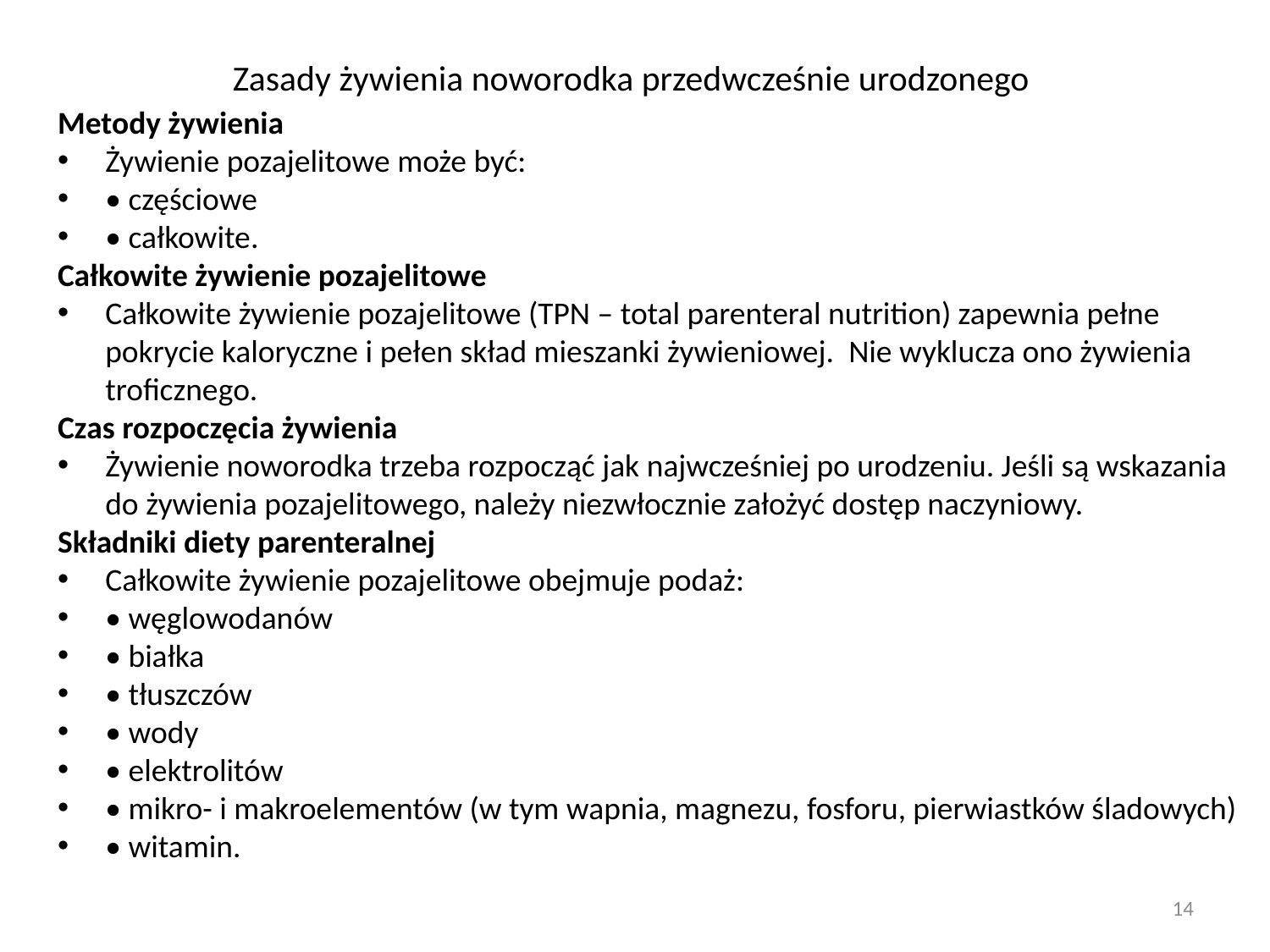

# Zasady żywienia noworodka przedwcześnie urodzonego
Metody żywienia
Żywienie pozajelitowe może być:
• częściowe
• całkowite.
Całkowite żywienie pozajelitowe
Całkowite żywienie pozajelitowe (TPN – total parenteral nutrition) zapewnia pełne pokrycie kaloryczne i pełen skład mieszanki żywieniowej.  Nie wyklucza ono żywienia troficznego.
Czas rozpoczęcia żywienia
Żywienie noworodka trzeba rozpocząć jak najwcześniej po urodzeniu. Jeśli są wskazania do żywienia pozajelitowego, należy niezwłocznie założyć dostęp naczyniowy.
Składniki diety parenteralnej
Całkowite żywienie pozajelitowe obejmuje podaż:
• węglowodanów
• białka
• tłuszczów
• wody
• elektrolitów
• mikro- i makroelementów (w tym wapnia, magnezu, fosforu, pierwiastków śladowych)
• witamin.

14